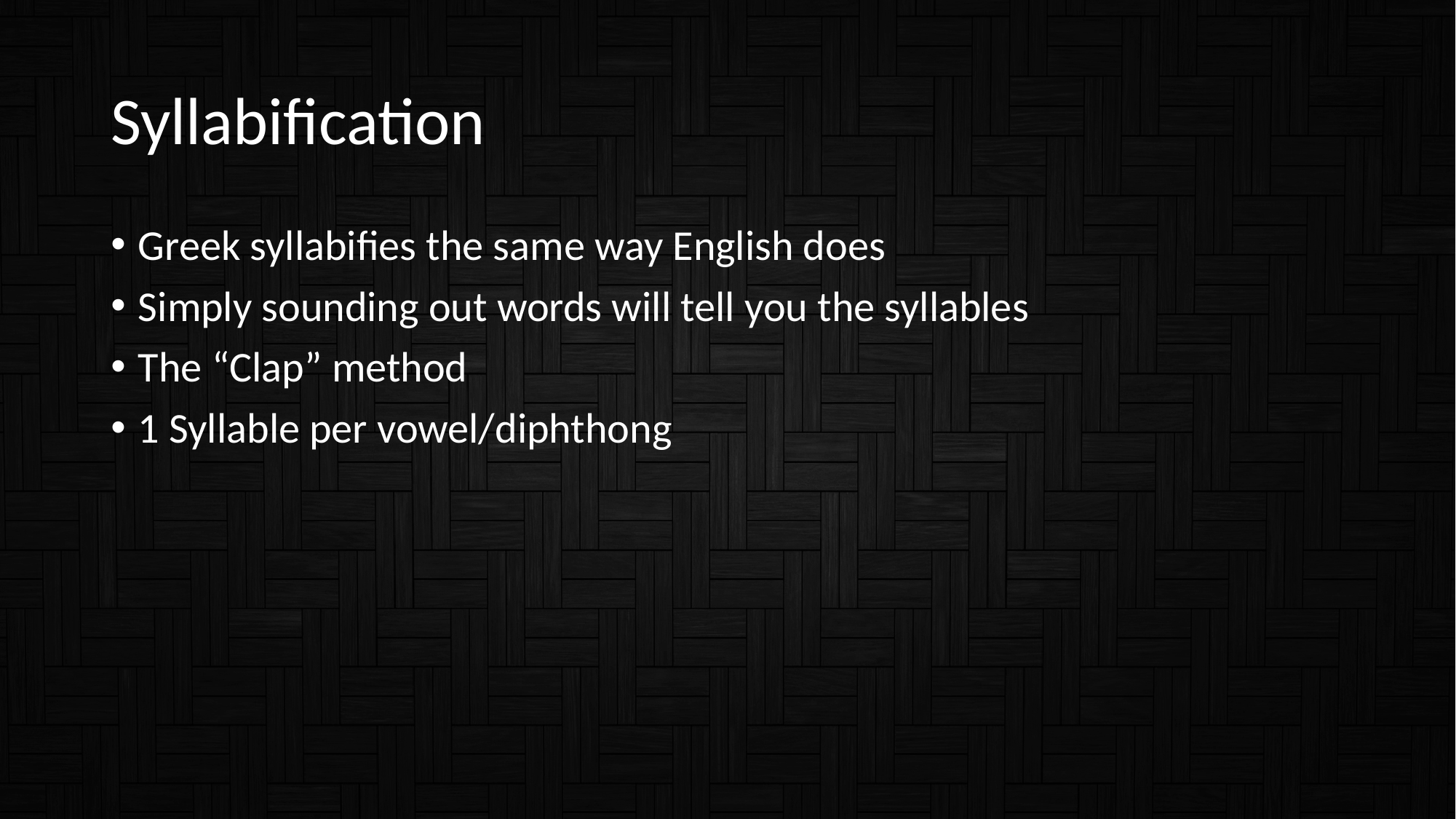

# Syllabification
Greek syllabifies the same way English does
Simply sounding out words will tell you the syllables
The “Clap” method
1 Syllable per vowel/diphthong